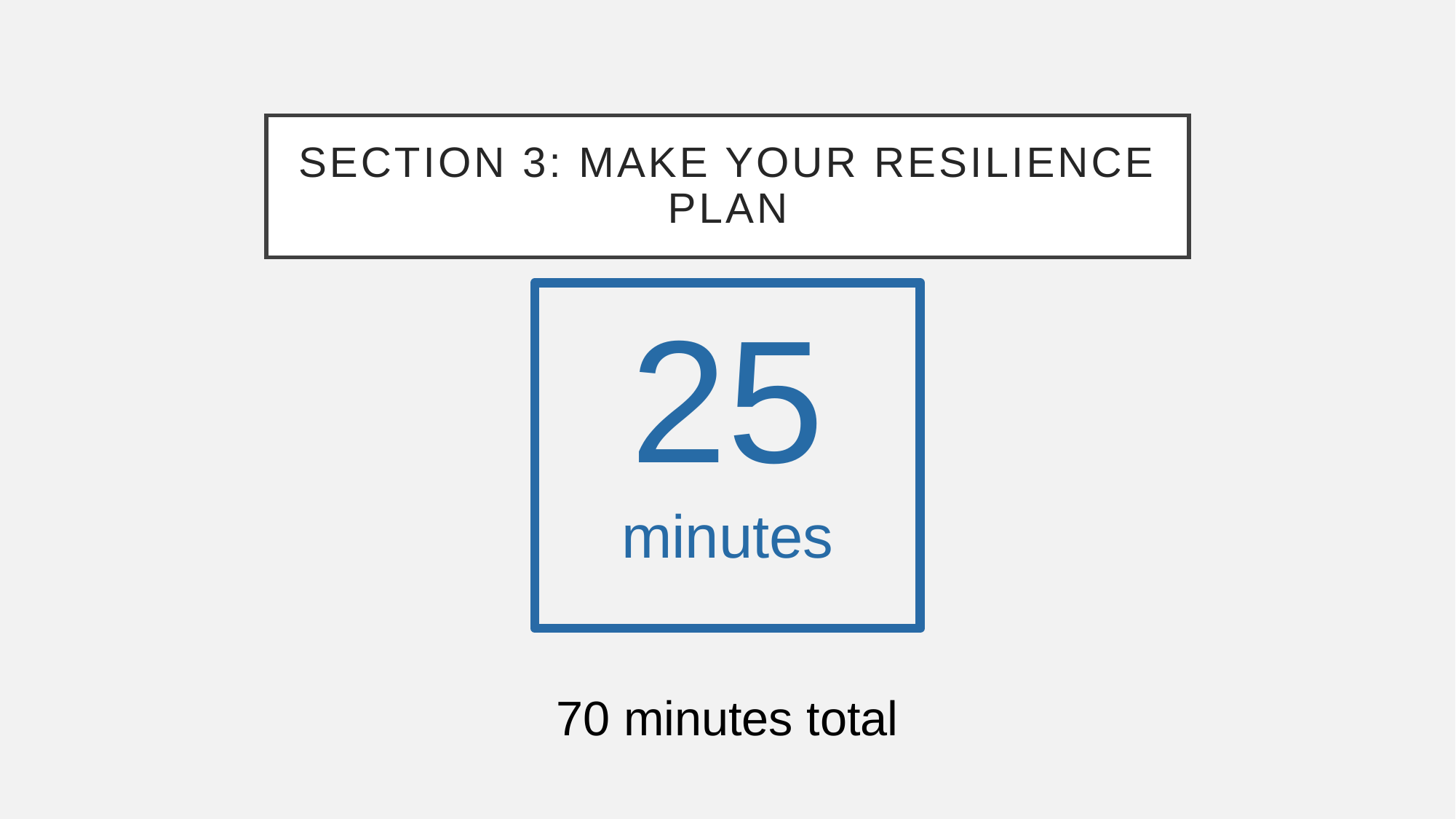

# Section 3: Make your resilience plan
25
minutes
70 minutes total